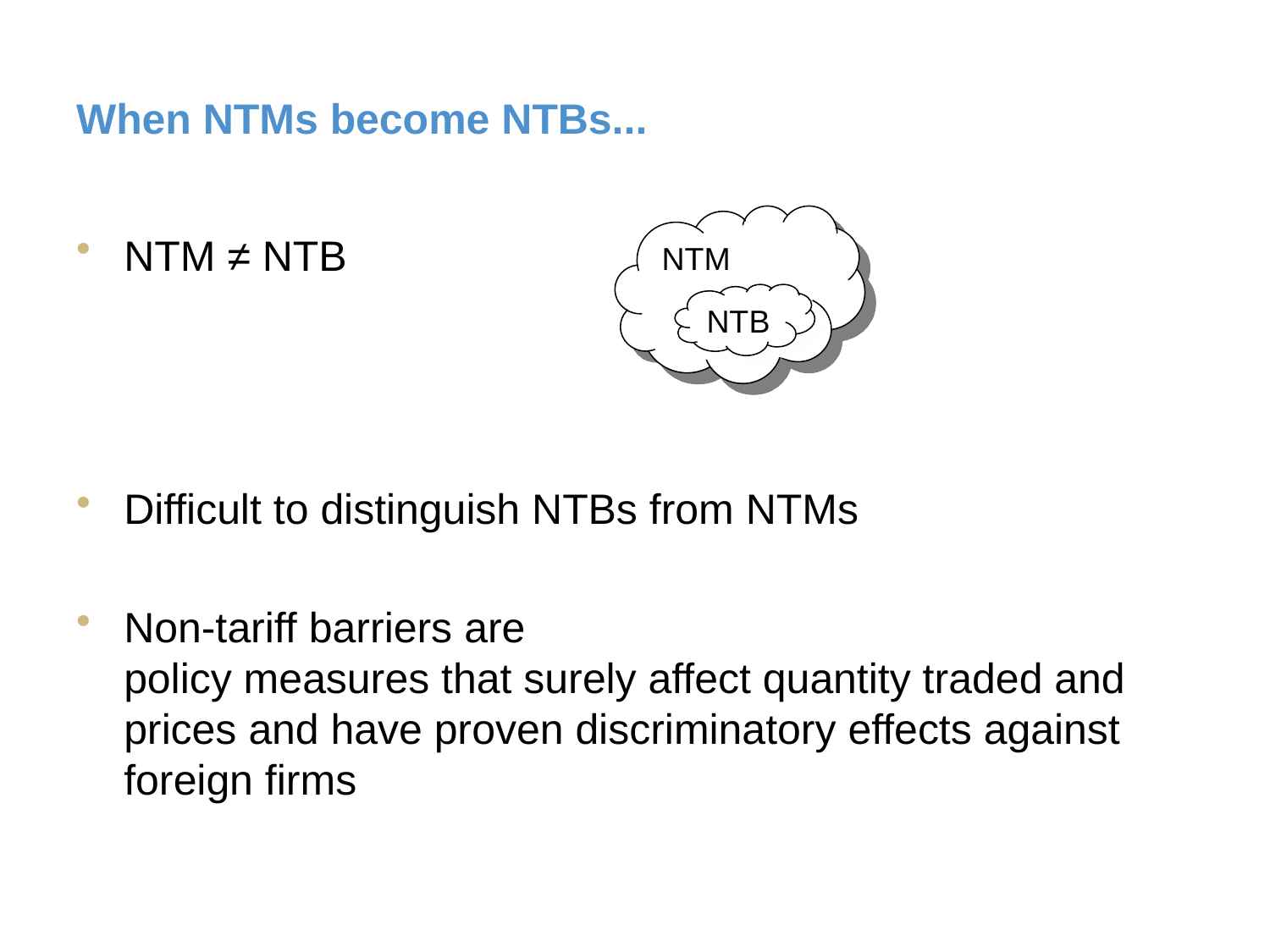

# When NTMs become NTBs...
NTM
NTM ≠ NTB

Difficult to distinguish NTBs from NTMs

Non-tariff barriers are
policy measures that surely affect quantity traded and prices and have proven discriminatory effects against foreign firms

NTB